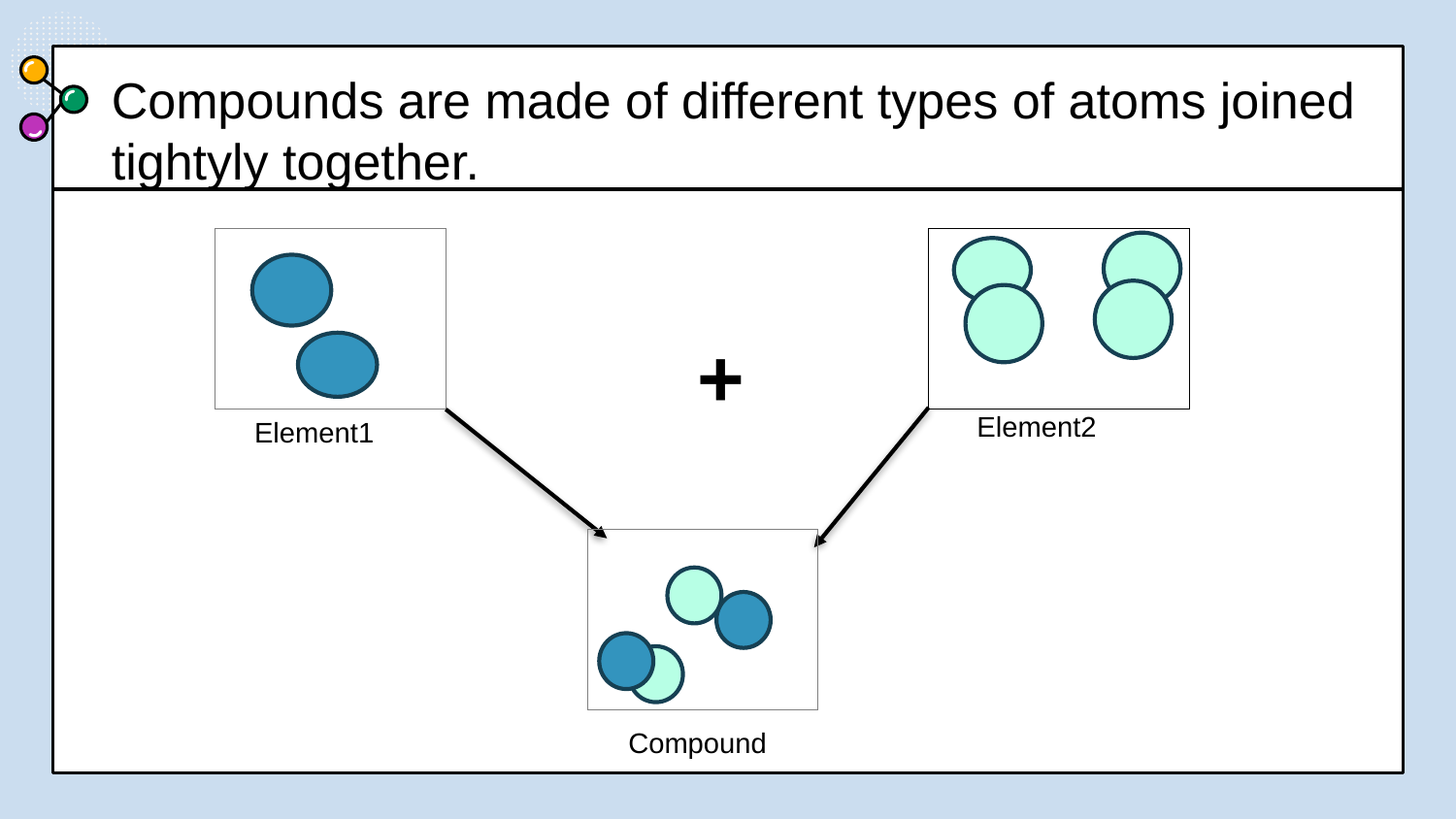

# Compounds are made of different types of atoms joined tightyly together.

+

Element2
Element1

Compound